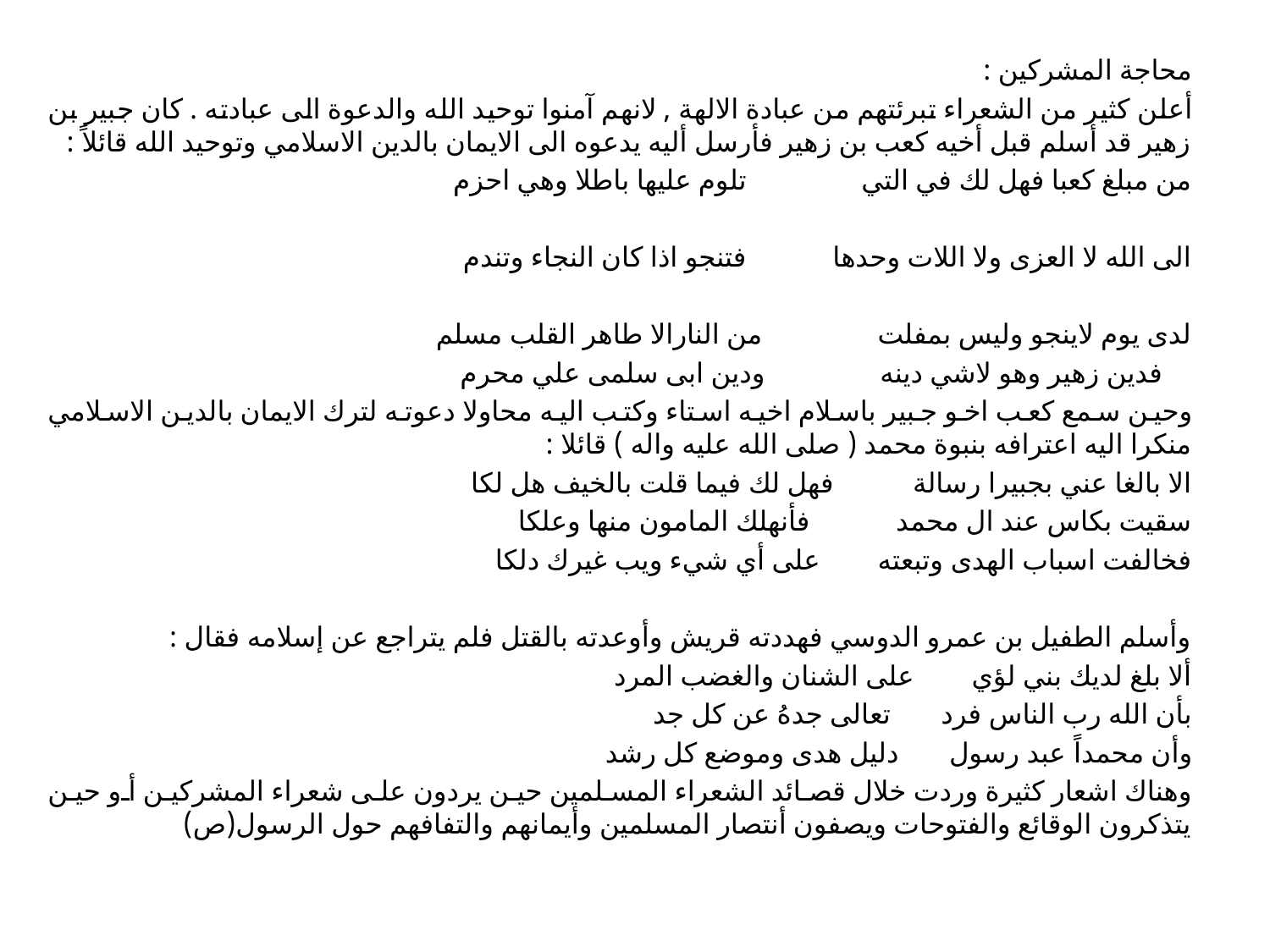

محاجة المشركين :
أعلن كثير من الشعراء تبرئتهم من عبادة الالهة , لانهم آمنوا توحيد الله والدعوة الى عبادته . كان جبير بن زهير قد أسلم قبل أخيه كعب بن زهير فأرسل أليه يدعوه الى الايمان بالدين الاسلامي وتوحيد الله قائلاً :
من مبلغ كعبا فهل لك في التي                تلوم عليها باطلا وهي احزم

الى الله لا العزى ولا اللات وحدها            فتنجو اذا كان النجاء وتندم

لدى يوم لاينجو وليس بمفلت                من النارالا طاهر القلب مسلم
    فدين زهير وهو لاشي دينه                ودين ابى سلمى علي محرم
وحين سمع كعب اخو جبير باسلام اخيه استاء وكتب اليه محاولا دعوته لترك الايمان بالدين الاسلامي منكرا اليه اعترافه بنبوة محمد ( صلى الله عليه واله ) قائلا :
الا بالغا عني بجبيرا رسالة           فهل لك فيما قلت بالخيف هل لكا
سقيت بكاس عند ال محمد            فأنهلك المامون منها وعلكا
فخالفت اسباب الهدى وتبعته        على أي شيء ويب غيرك دلكا

وأسلم الطفيل بن عمرو الدوسي فهددته قريش وأوعدته بالقتل فلم يتراجع عن إسلامه فقال :
ألا بلغ لديك بني لؤي        على الشنان والغضب المرد
بأن الله رب الناس فرد       تعالى جدهُ عن كل جد
وأن محمداً عبد رسول       دليل هدى وموضع كل رشد
وهناك اشعار كثيرة وردت خلال قصائد الشعراء المسلمين حين يردون على شعراء المشركين أو حين يتذكرون الوقائع والفتوحات ويصفون أنتصار المسلمين وأيمانهم والتفافهم حول الرسول(ص)